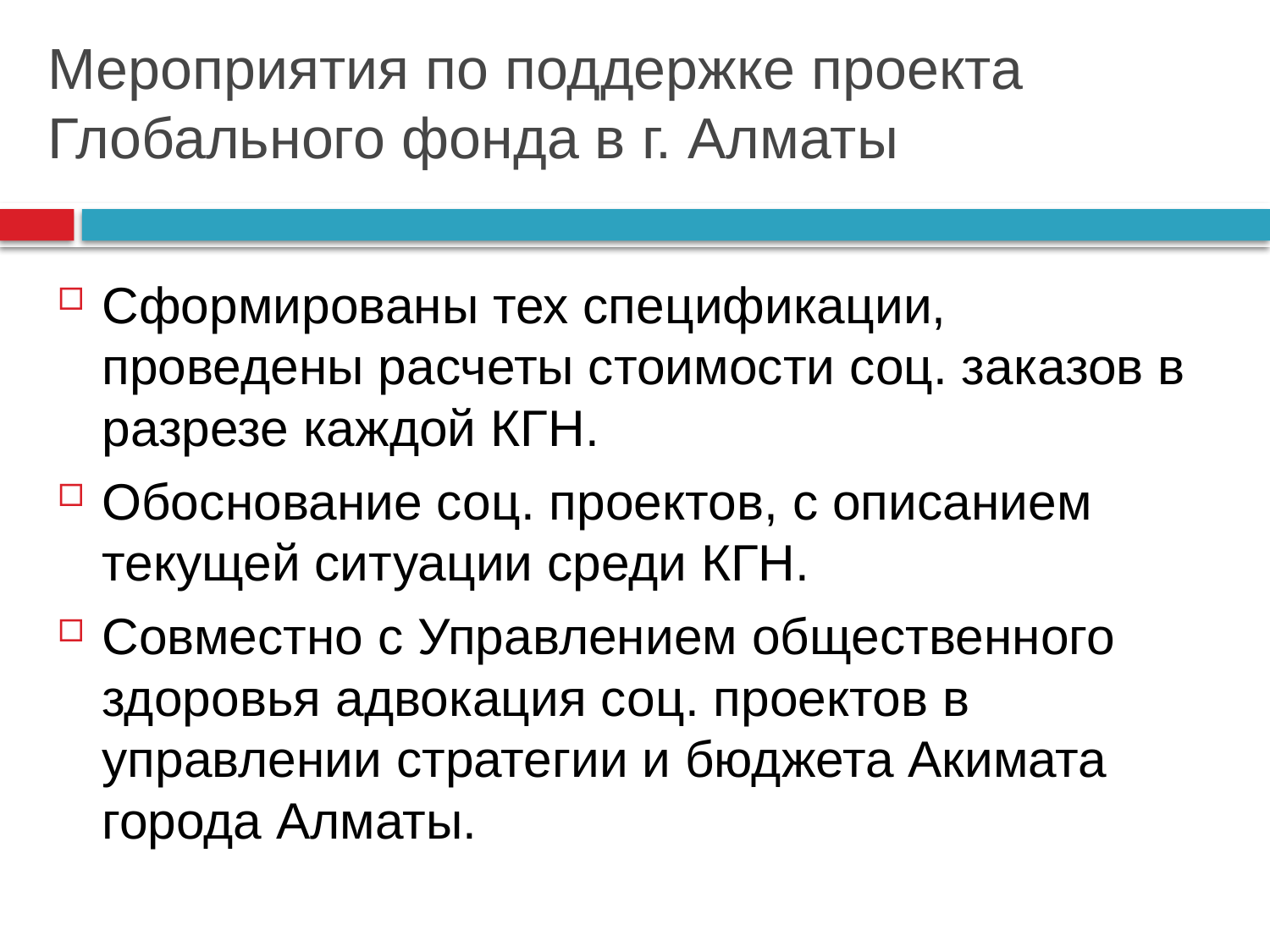

# Мероприятия по поддержке проекта Глобального фонда в г. Алматы
Сформированы тех спецификации, проведены расчеты стоимости соц. заказов в разрезе каждой КГН.
Обоснование соц. проектов, с описанием текущей ситуации среди КГН.
Совместно с Управлением общественного здоровья адвокация соц. проектов в управлении стратегии и бюджета Акимата города Алматы.